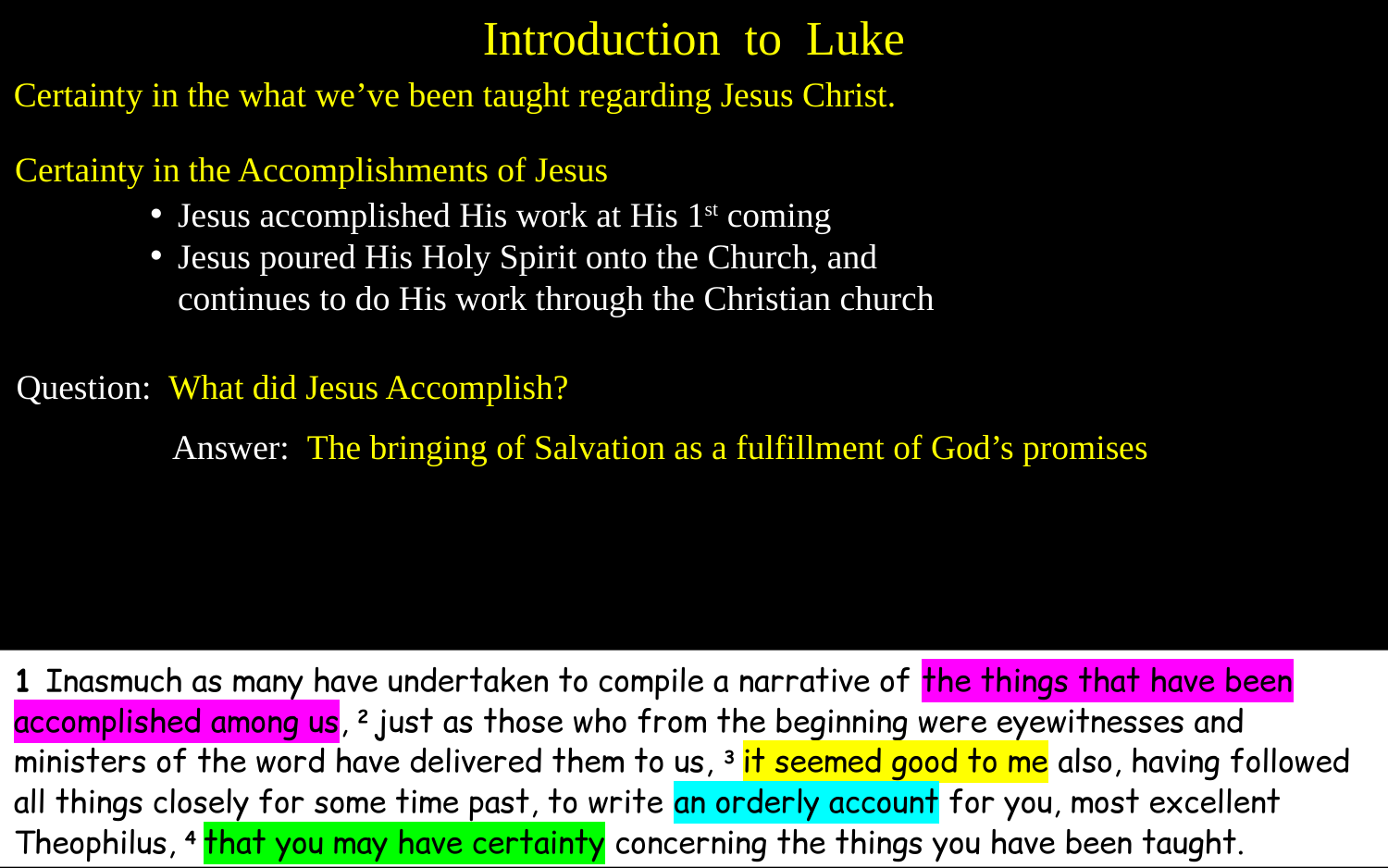

Introduction  to  Luke
Certainty in the what we’ve been taught regarding Jesus Christ.
Certainty in the Accomplishments of Jesus
Jesus accomplished His work at His 1st coming
Jesus poured His Holy Spirit onto the Church, and continues to do His work through the Christian church
Question:  What did Jesus Accomplish?
Answer:  The bringing of Salvation as a fulfillment of God’s promises
1 Inasmuch as many have undertaken to compile a narrative of the things that have been accomplished among us, 2 just as those who from the beginning were eyewitnesses and ministers of the word have delivered them to us, 3 it seemed good to me also, having followed all things closely for some time past, to write an orderly account for you, most excellent Theophilus, 4 that you may have certainty concerning the things you have been taught.